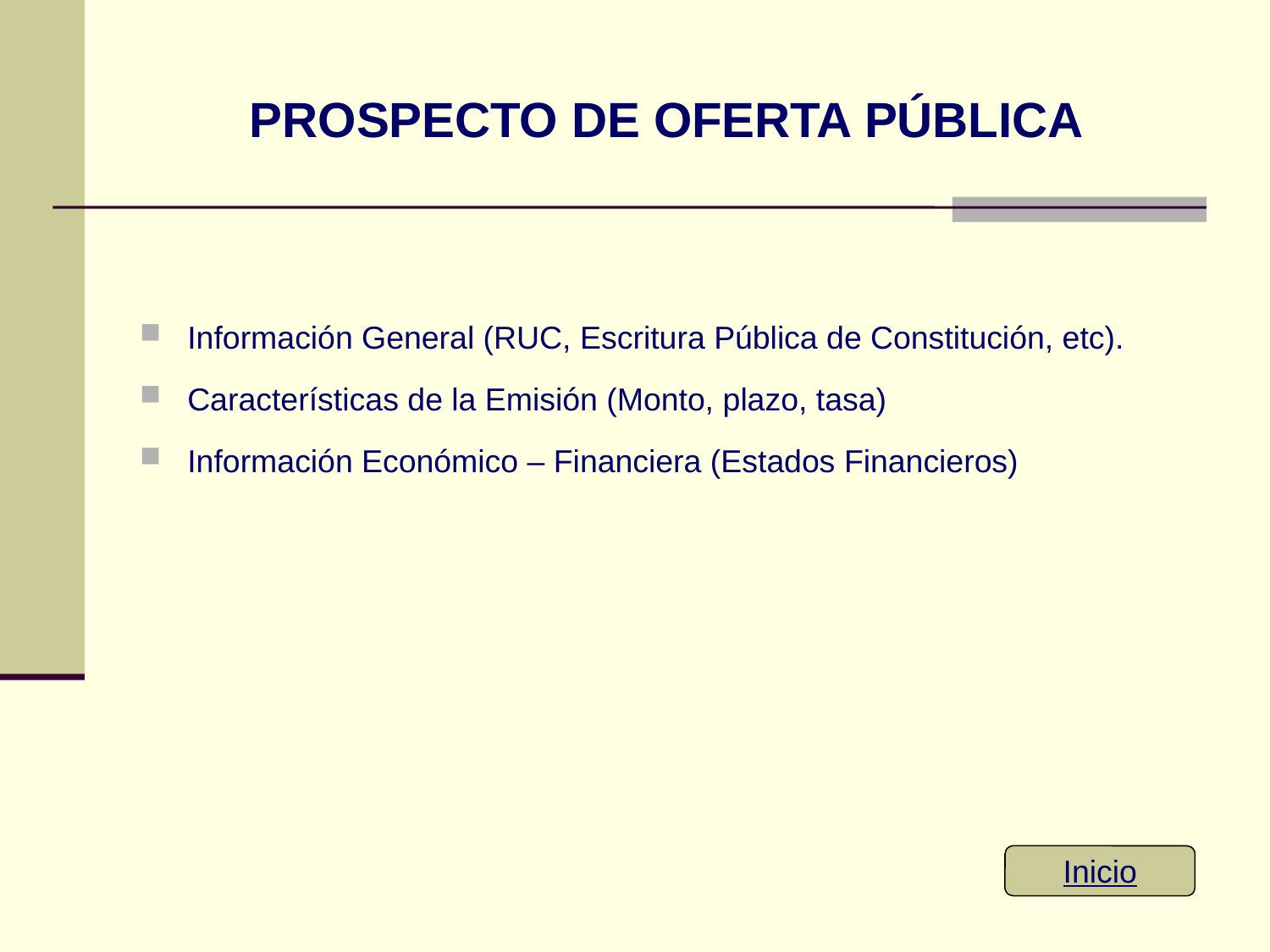

# PROSPECTO DE OFERTA PÚBLICA

Información General (RUC, Escritura Pública de Constitución, etc).

Características de la Emisión (Monto, plazo, tasa)

Información Económico – Financiera (Estados Financieros)
Inicio